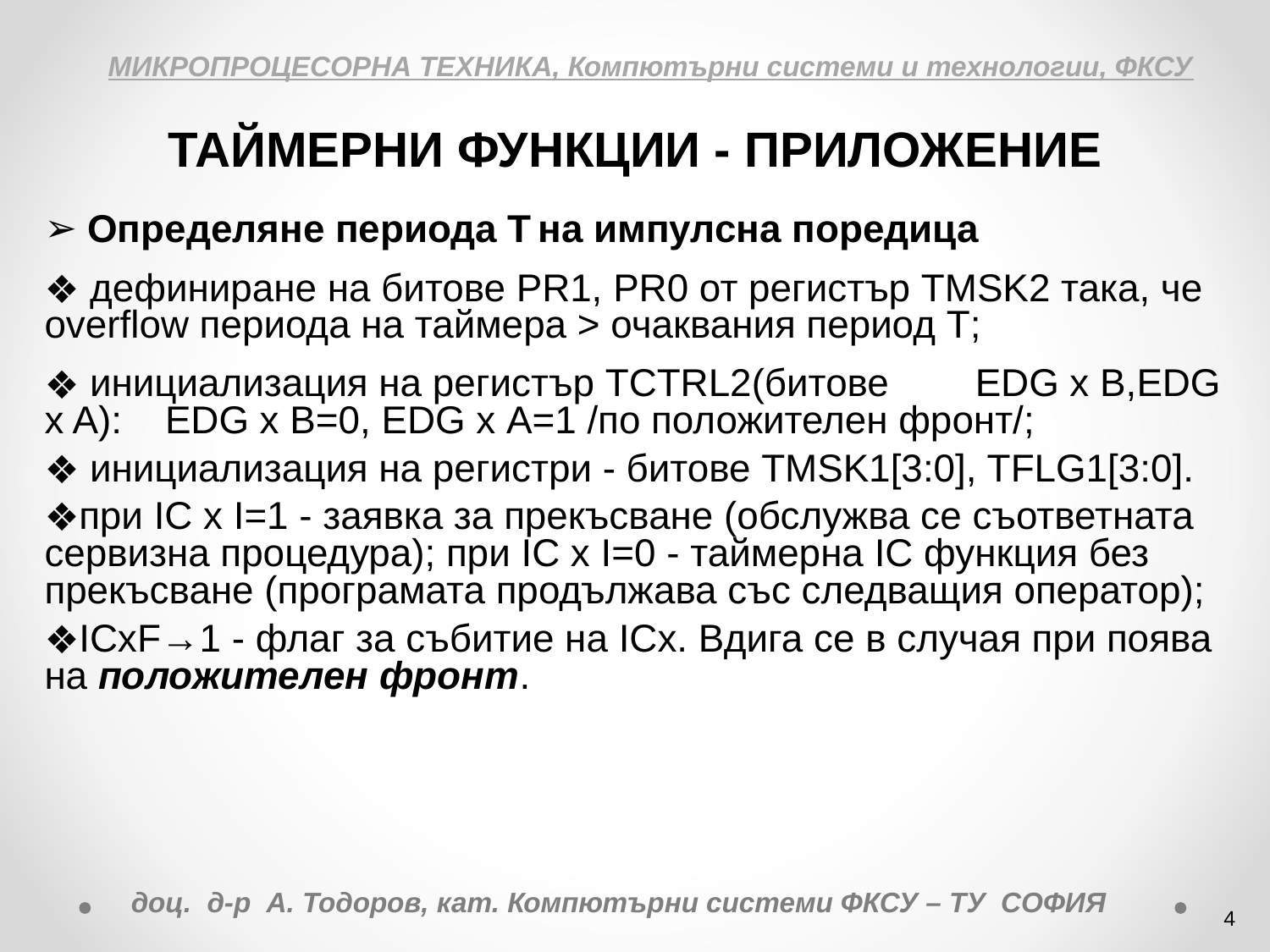

МИКРОПРОЦЕСОРНА ТЕХНИКА, Компютърни системи и технологии, ФКСУ

ТАЙМЕРНИ ФУНКЦИИ - ПРИЛОЖЕНИЕ
 Определяне периода Т на импулсна поредица
 дефиниране на битове PR1, PR0 от регистър TMSK2 така, че overflow периода на таймера > очаквания период Т;
 инициализация на регистър TCTRL2(битове        EDG x B,EDG x A):    EDG x B=0, EDG x А=1 /по положителен фронт/;
 инициализация на регистри - битове TMSK1[3:0], TFLG1[3:0].
при IC x I=1 - заявка за прекъсване (обслужва се съответната сервизна процедура); при IC x I=0 - таймерна IC функция без прекъсване (програмата продължава със следващия оператор);
ICxF→1 - флаг за събитие на IСx. Вдига се в случая при поява на положителен фронт.
доц.  д-р  А. Тодоров, кат. Компютърни системи ФКСУ – ТУ  СОФИЯ
4